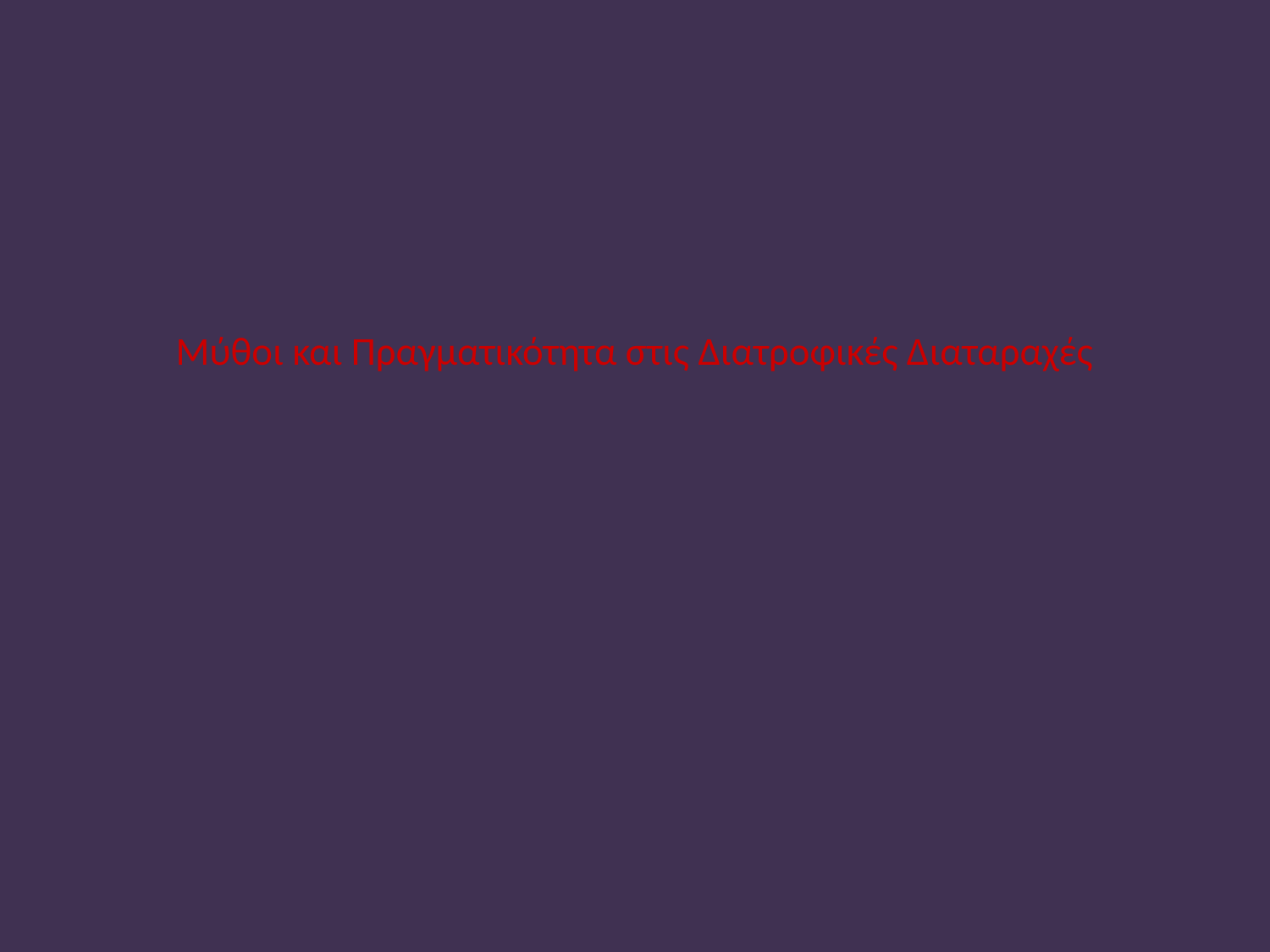

# Μύθοι και Πραγματικότητα στις Διατροφικές Διαταραχές